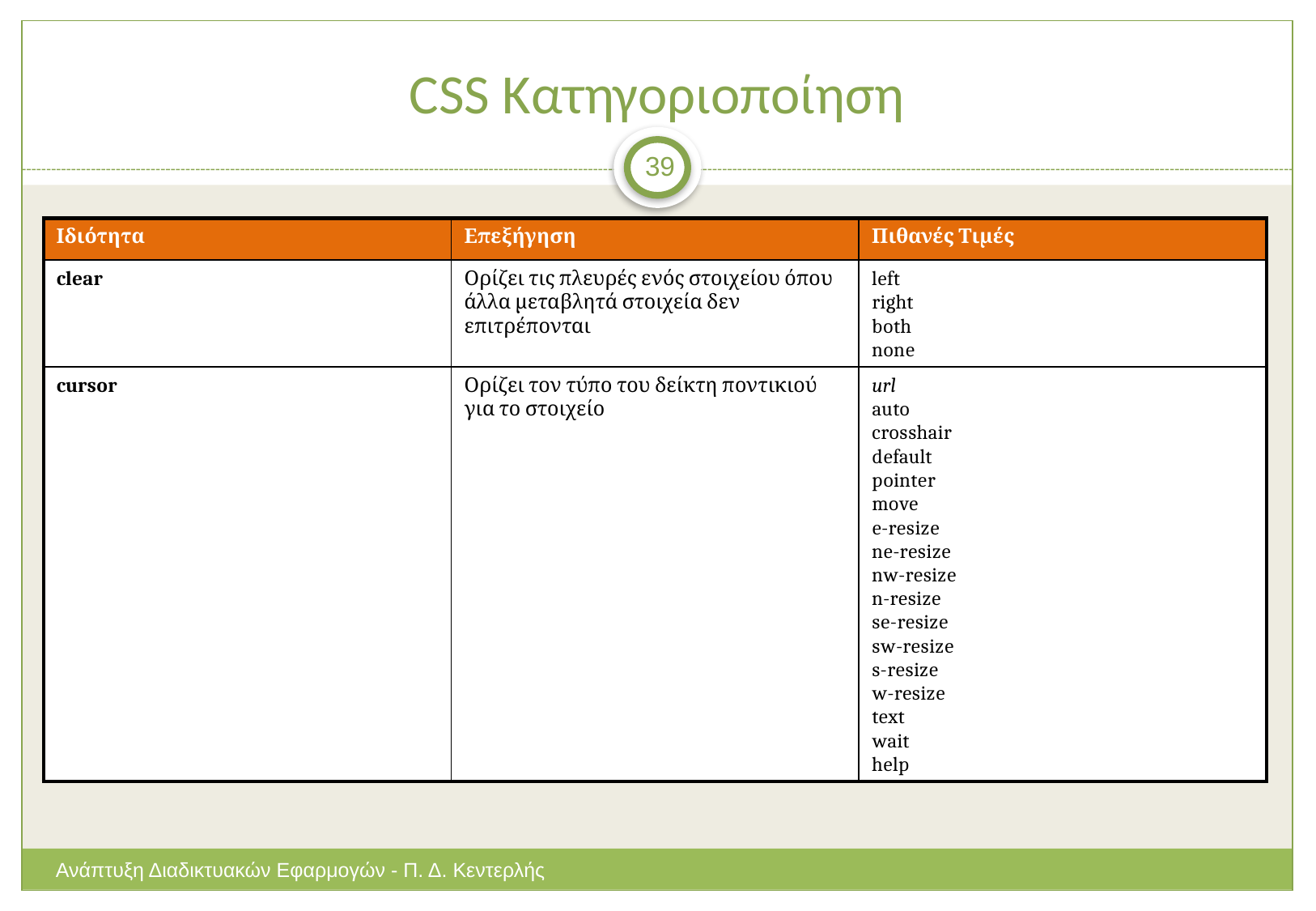

# CSS Κατηγοριοποίηση
39
| Ιδιότητα | Επεξήγηση | Πιθανές Τιμές |
| --- | --- | --- |
| clear | Ορίζει τις πλευρές ενός στοιχείου όπου άλλα μεταβλητά στοιχεία δεν επιτρέπονται | left right both none |
| cursor | Ορίζει τον τύπο του δείκτη ποντικιού για το στοιχείο | url auto crosshair default pointer move e-resize ne-resize nw-resize n-resize se-resize sw-resize s-resize w-resize text wait help |
Ανάπτυξη Διαδικτυακών Εφαρμογών - Π. Δ. Κεντερλής